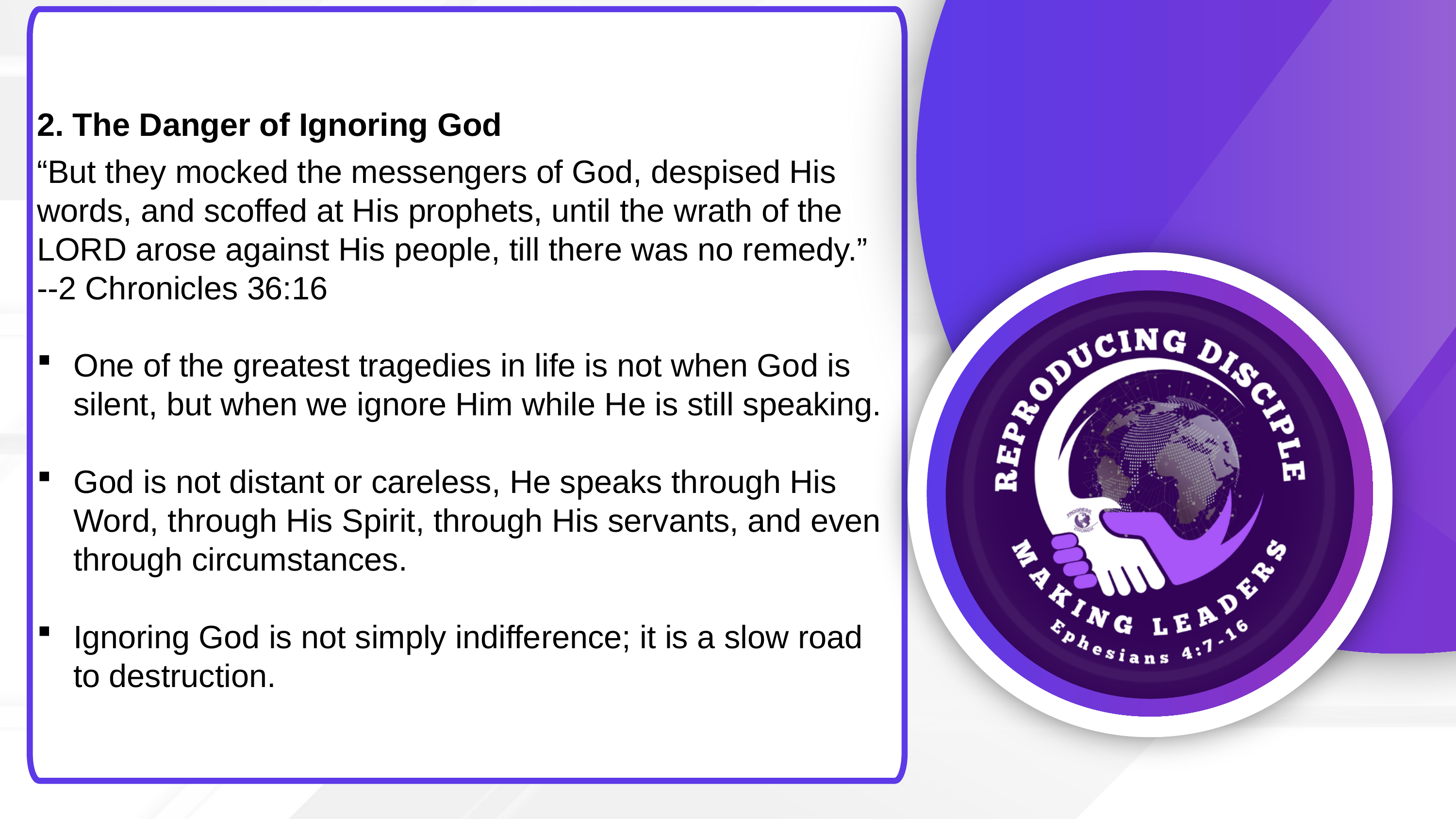

2. The Danger of Ignoring God
“But they mocked the messengers of God, despised His words, and scoffed at His prophets, until the wrath of the LORD arose against His people, till there was no remedy.” --2 Chronicles 36:16

One of the greatest tragedies in life is not when God is silent, but when we ignore Him while He is still speaking.

God is not distant or careless, He speaks through His Word, through His Spirit, through His servants, and even through circumstances.

Ignoring God is not simply indifference; it is a slow road to destruction.